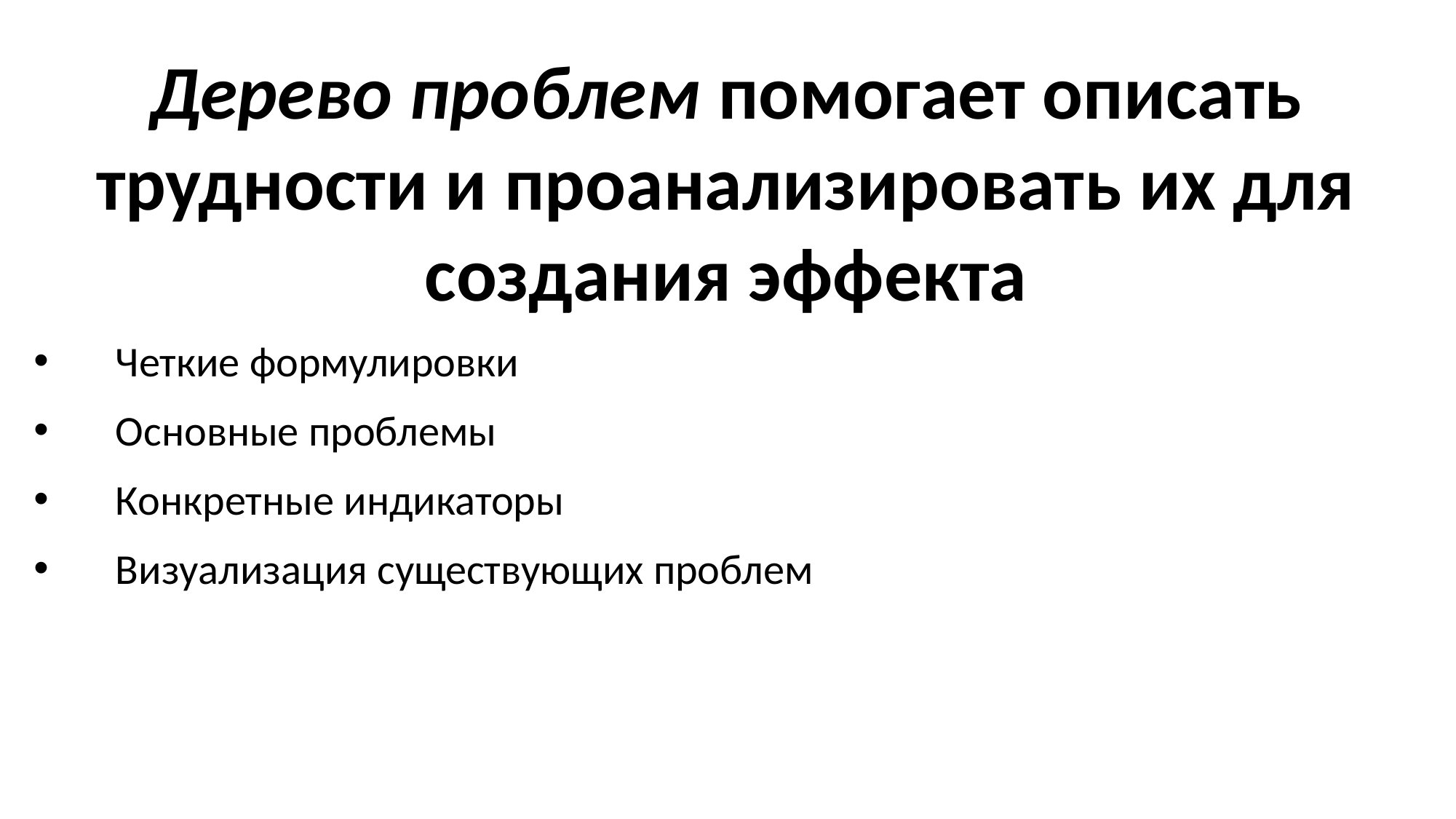

Дерево проблем помогает описать трудности и проанализировать их для создания эффекта
Четкие формулировки
Основные проблемы
Конкретные индикаторы
Визуализация существующих проблем